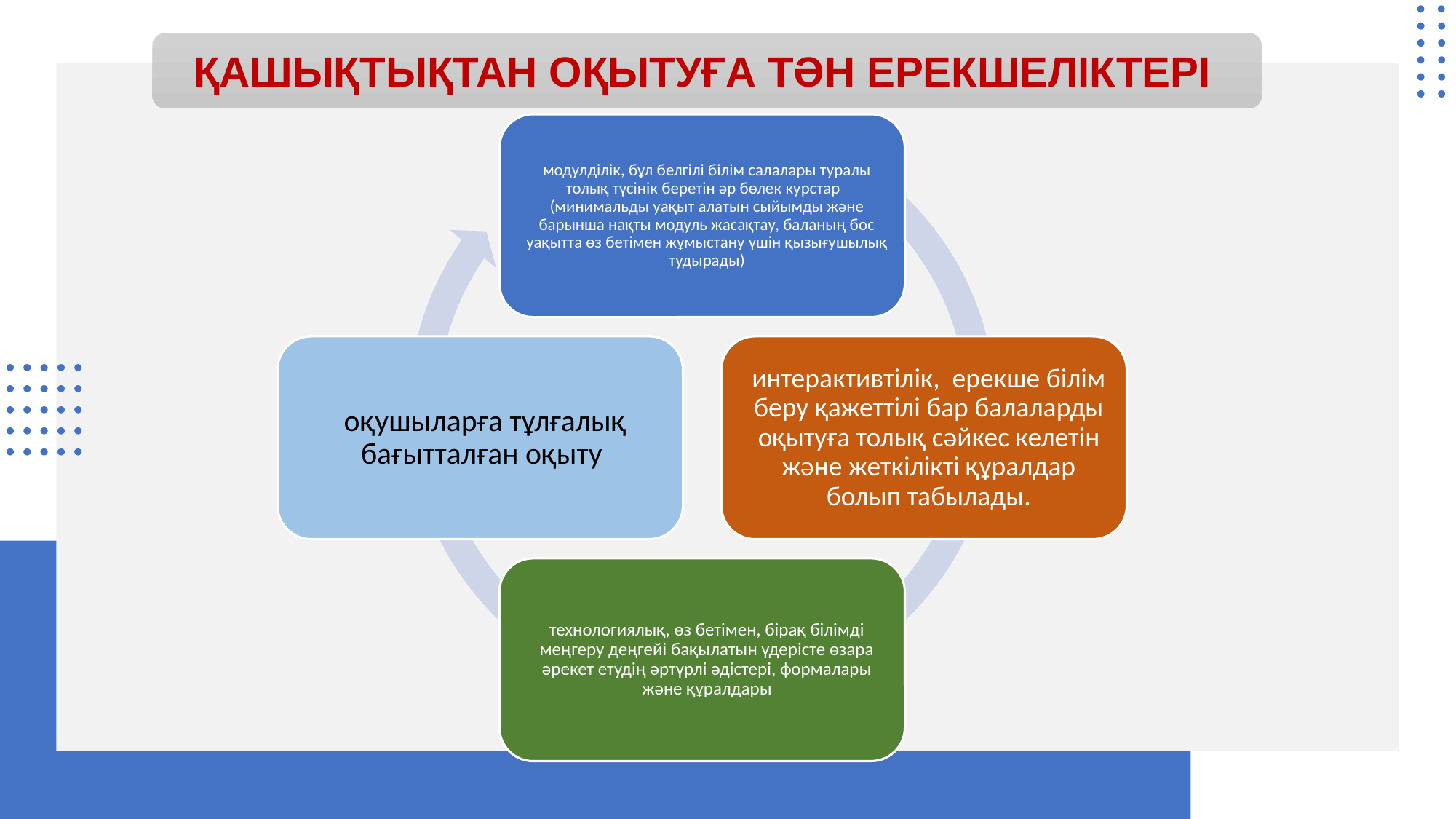

# ҚАШЫҚТЫҚТАН ОҚЫТУҒА ТӘН ЕРЕКШЕЛІКТЕРІ

модулділік, бұл белгілі білім салалары туралы толық түсінік беретін әр бөлек курстар   (минимальды уақыт алатын сыйымды және барынша нақты модуль жасақтау, баланың бос уақытта өз бетімен жұмыстану үшін қызығушылық тудырады)
интерактивтілік,  ерекше білім беру қажеттілі бар балаларды оқытуға толық сәйкес келетін және жеткілікті құралдар болып табылады.
технологиялық, өз бетімен, бірақ білімді меңгеру деңгейі бақылатын үдерісте өзара әрекет етудің әртүрлі әдістері, формалары және құралдары
оқушыларға тұлғалық бағытталған оқыту